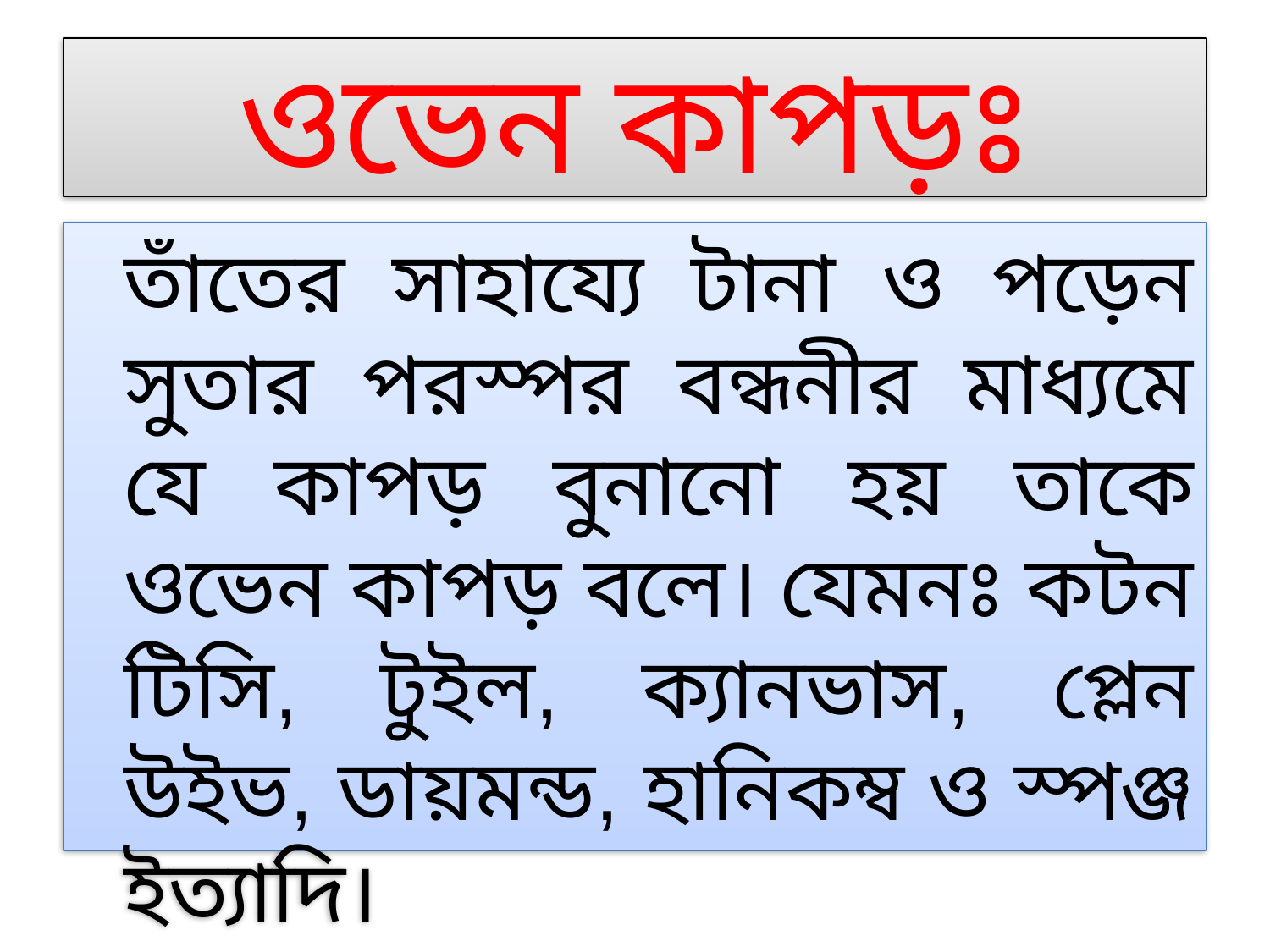

# ওভেন কাপড়ঃ
	তাঁতের সাহায্যে টানা ও পড়েন সুতার পরস্পর বন্ধনীর মাধ্যমে যে কাপড় বুনানো হয় তাকে ওভেন কাপড় বলে। যেমনঃ কটন টিসি, টুইল, ক্যানভাস, প্লেন উইভ, ডায়মন্ড, হানিকম্ব ও স্পঞ্জ ইত্যাদি।